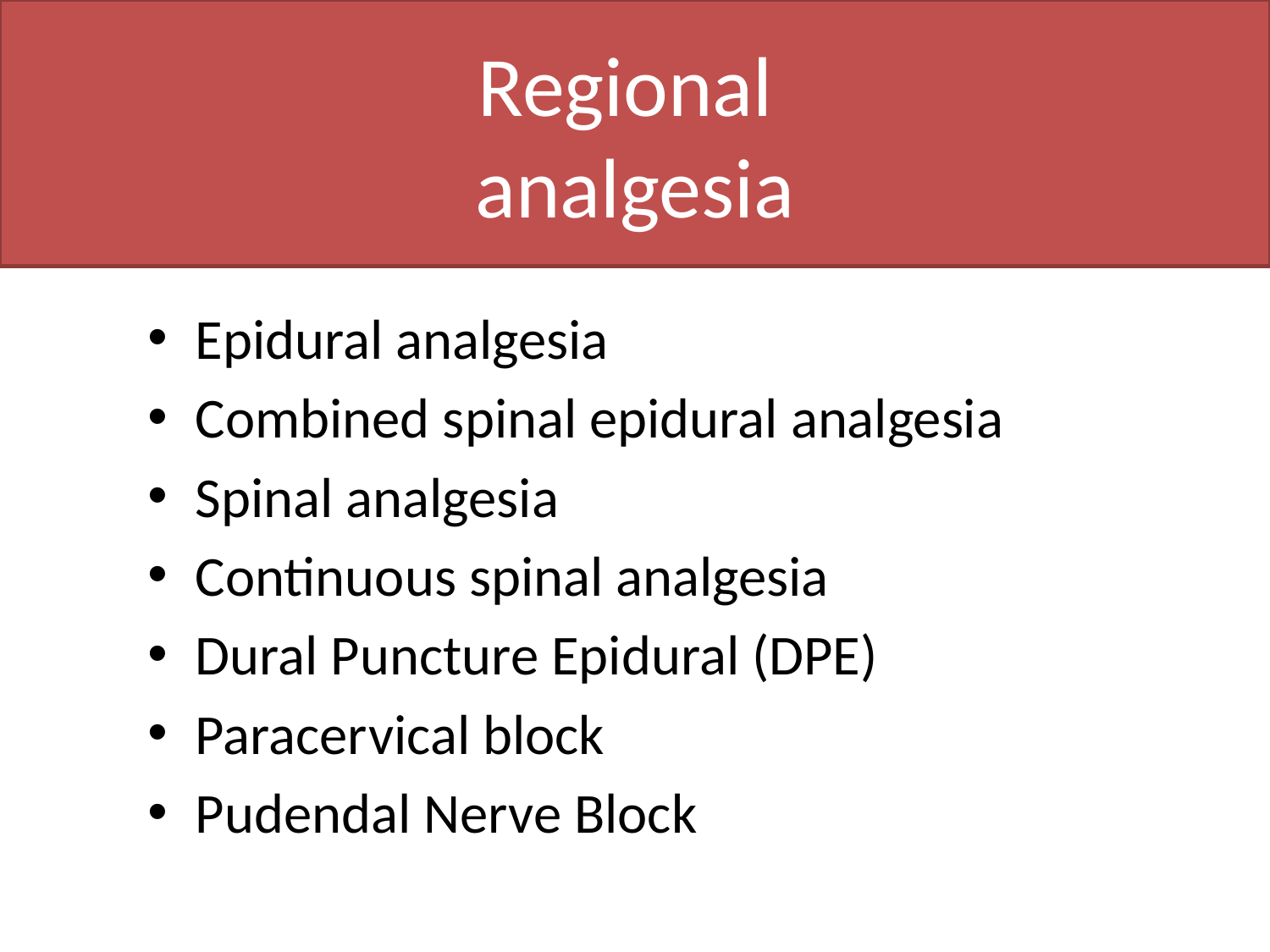

# Regional analgesia
Epidural analgesia
Combined spinal epidural analgesia
Spinal analgesia
Continuous spinal analgesia
Dural Puncture Epidural (DPE)
Paracervical block
Pudendal Nerve Block